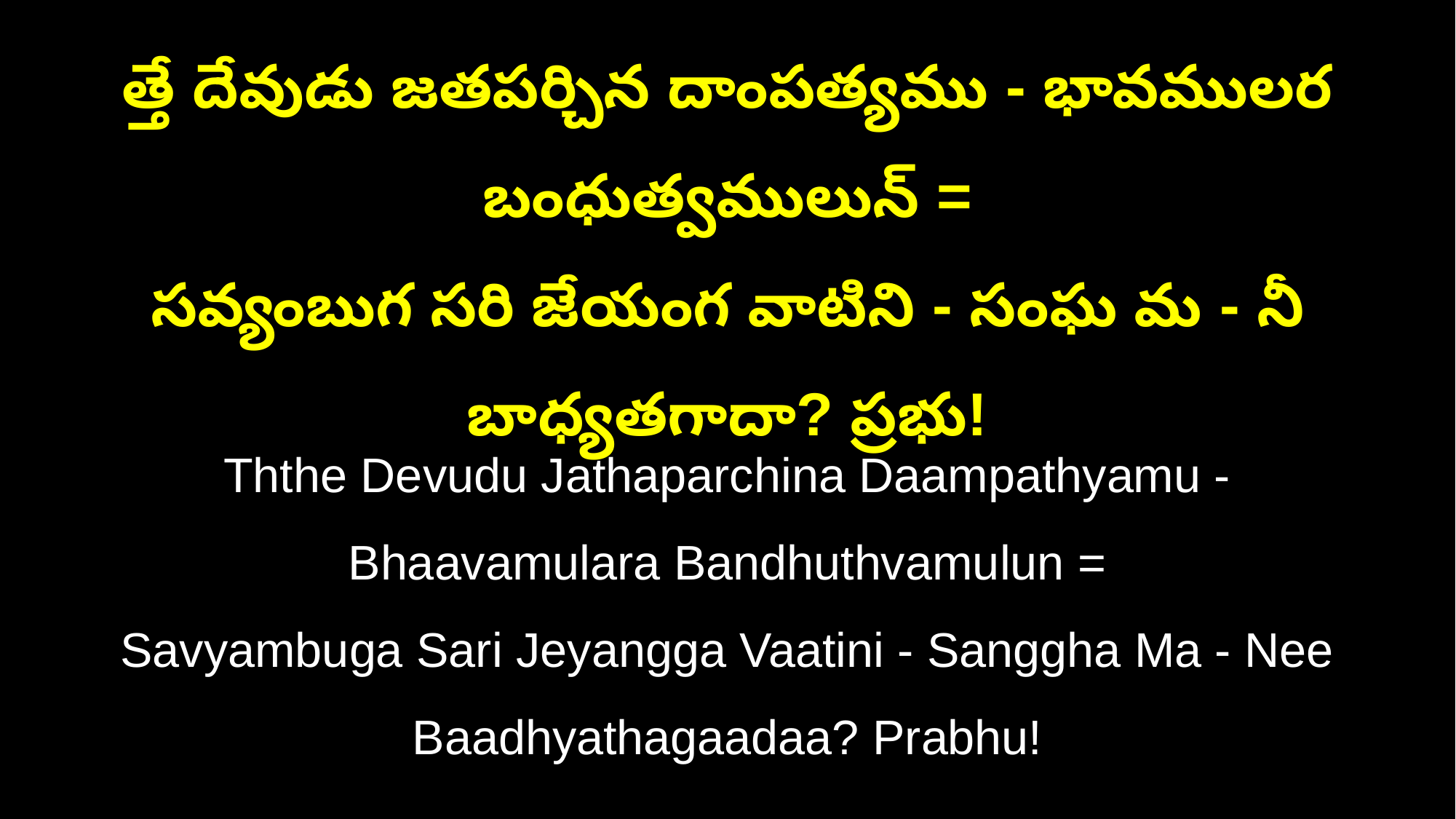

త్తే దేవుడు జతపర్చిన దాంపత్యము - భావములర బంధుత్వములున్‌ =
సవ్యంబుగ సరి జేయంగ వాటిని - సంఘ మ - నీ బాధ్యతగాదా? ప్రభు!
Ththe Devudu Jathaparchina Daampathyamu - Bhaavamulara Bandhuthvamulun =
Savyambuga Sari Jeyangga Vaatini - Sanggha Ma - Nee Baadhyathagaadaa? Prabhu!